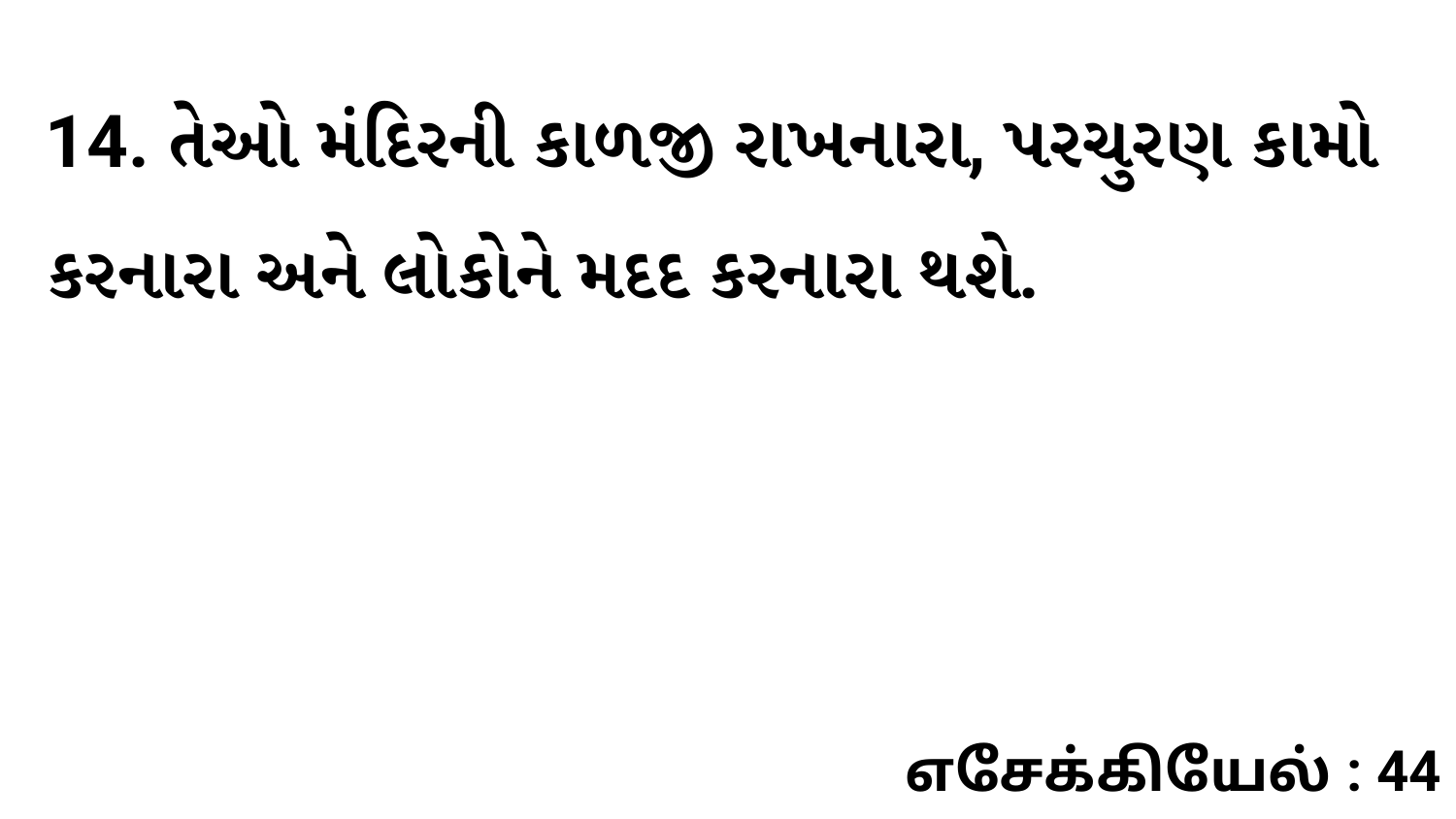

14. તેઓ મંદિરની કાળજી રાખનારા, પરચુરણ કામો કરનારા અને લોકોને મદદ કરનારા થશે.
எசேக்கியேல் : 44